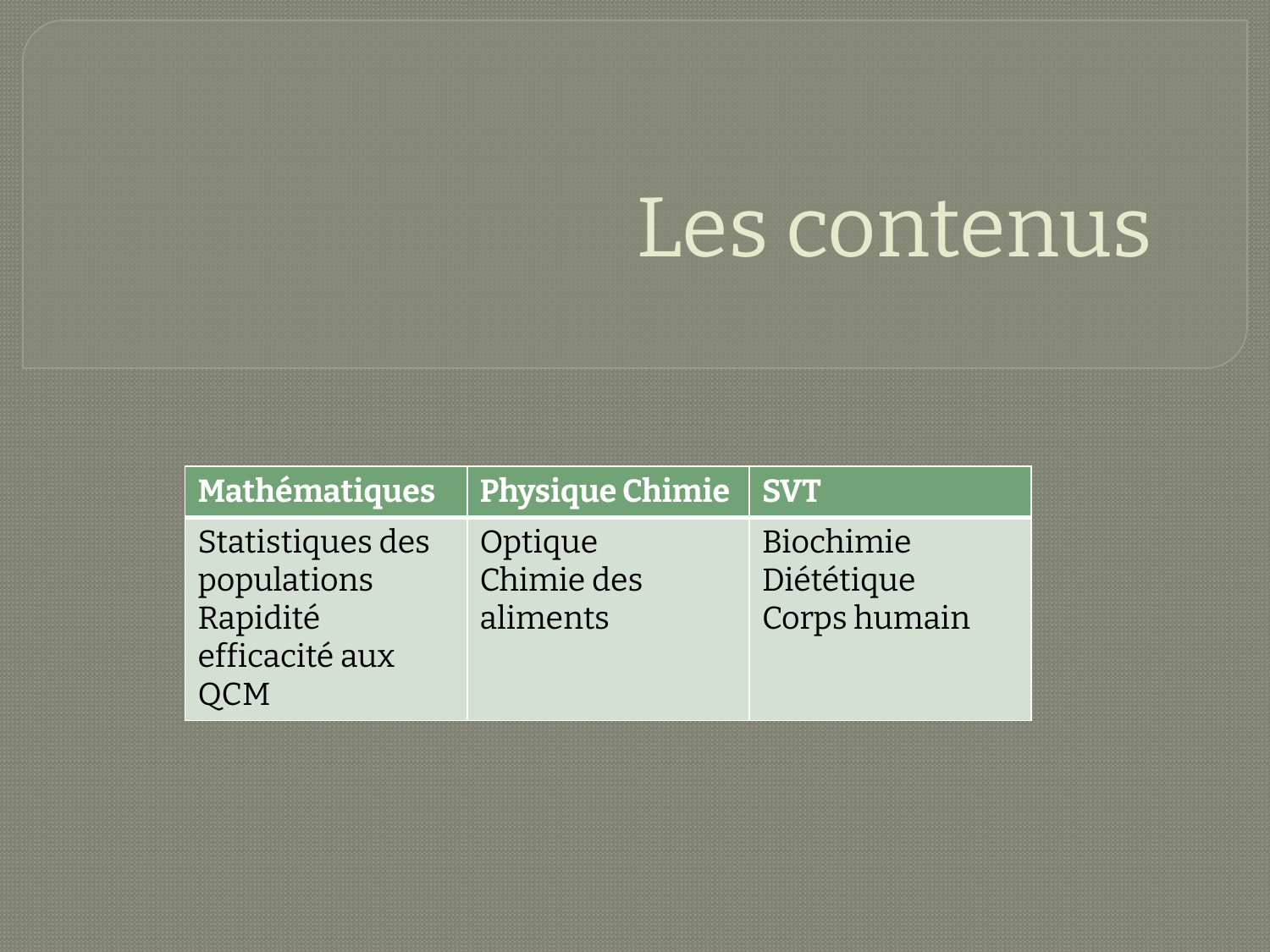

# Les contenus
| Mathématiques | Physique Chimie | SVT |
| --- | --- | --- |
| Statistiques des populations Rapidité efficacité aux QCM | Optique Chimie des aliments | Biochimie Diététique Corps humain |